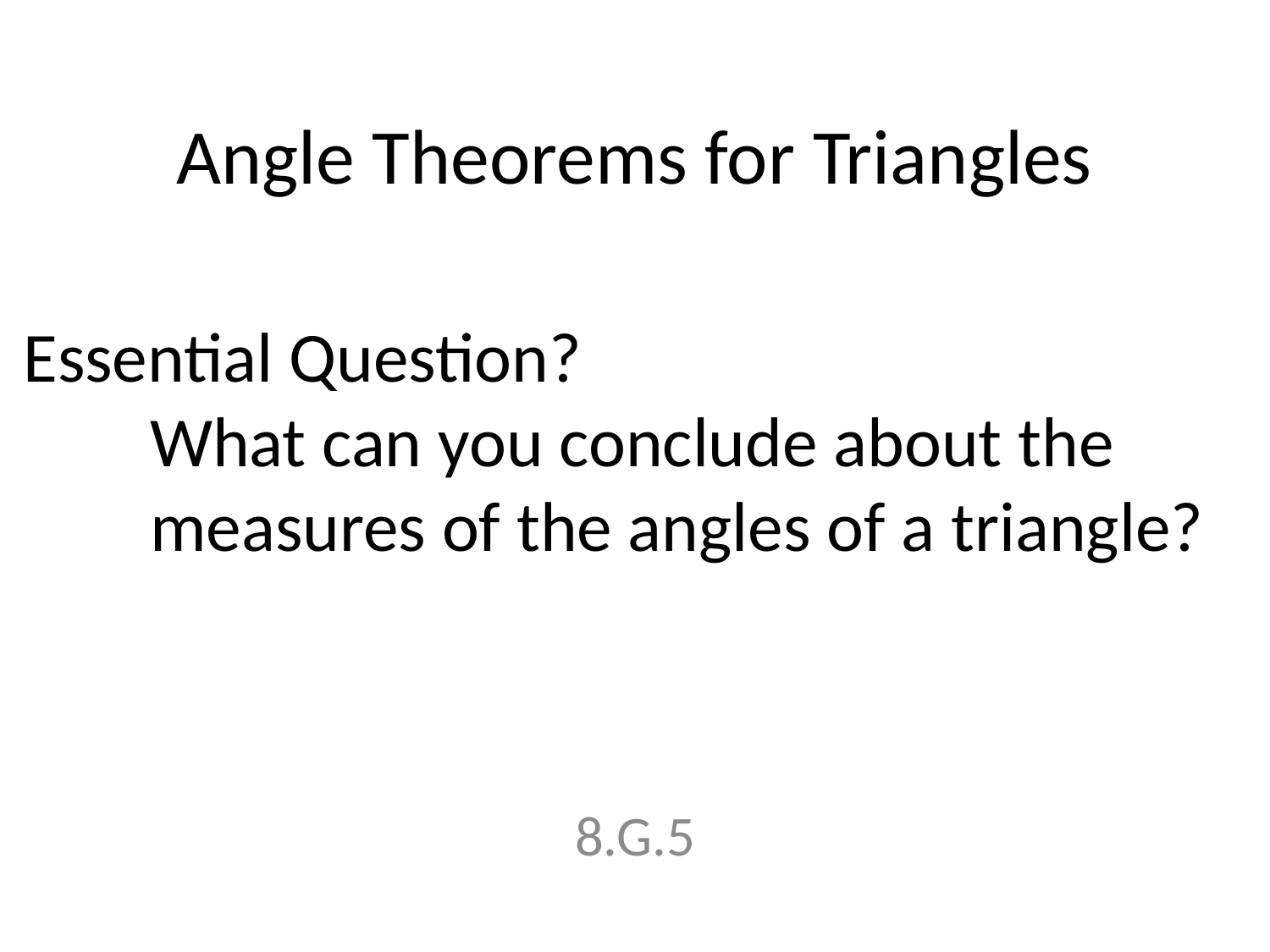

# Angle Theorems for Triangles
Essential Question?
What can you conclude about the measures of the angles of a triangle?
8.G.5